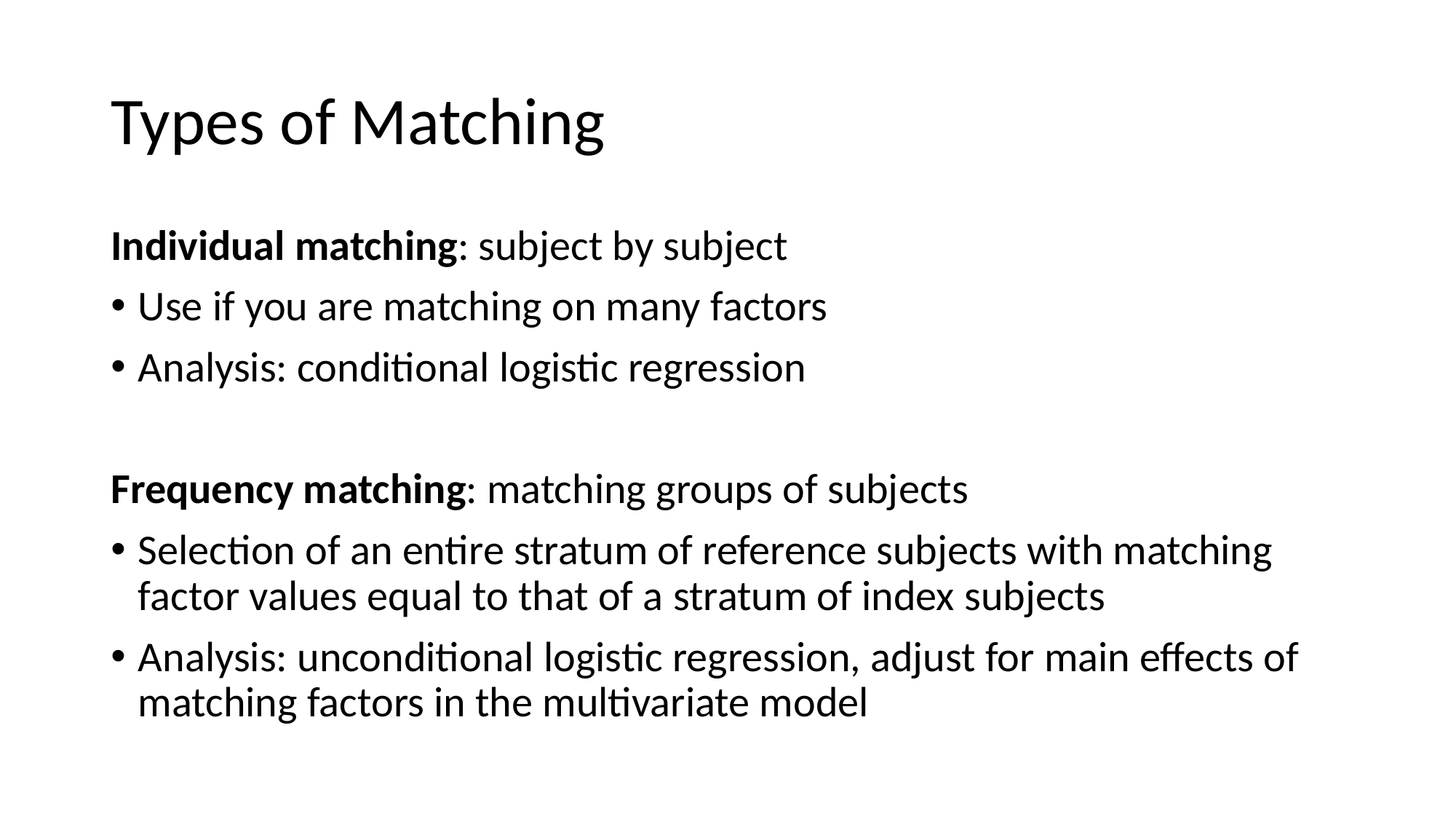

# Types of Matching
Individual matching: subject by subject
Use if you are matching on many factors
Analysis: conditional logistic regression

Frequency matching: matching groups of subjects
Selection of an entire stratum of reference subjects with matching factor values equal to that of a stratum of index subjects
Analysis: unconditional logistic regression, adjust for main effects of matching factors in the multivariate model